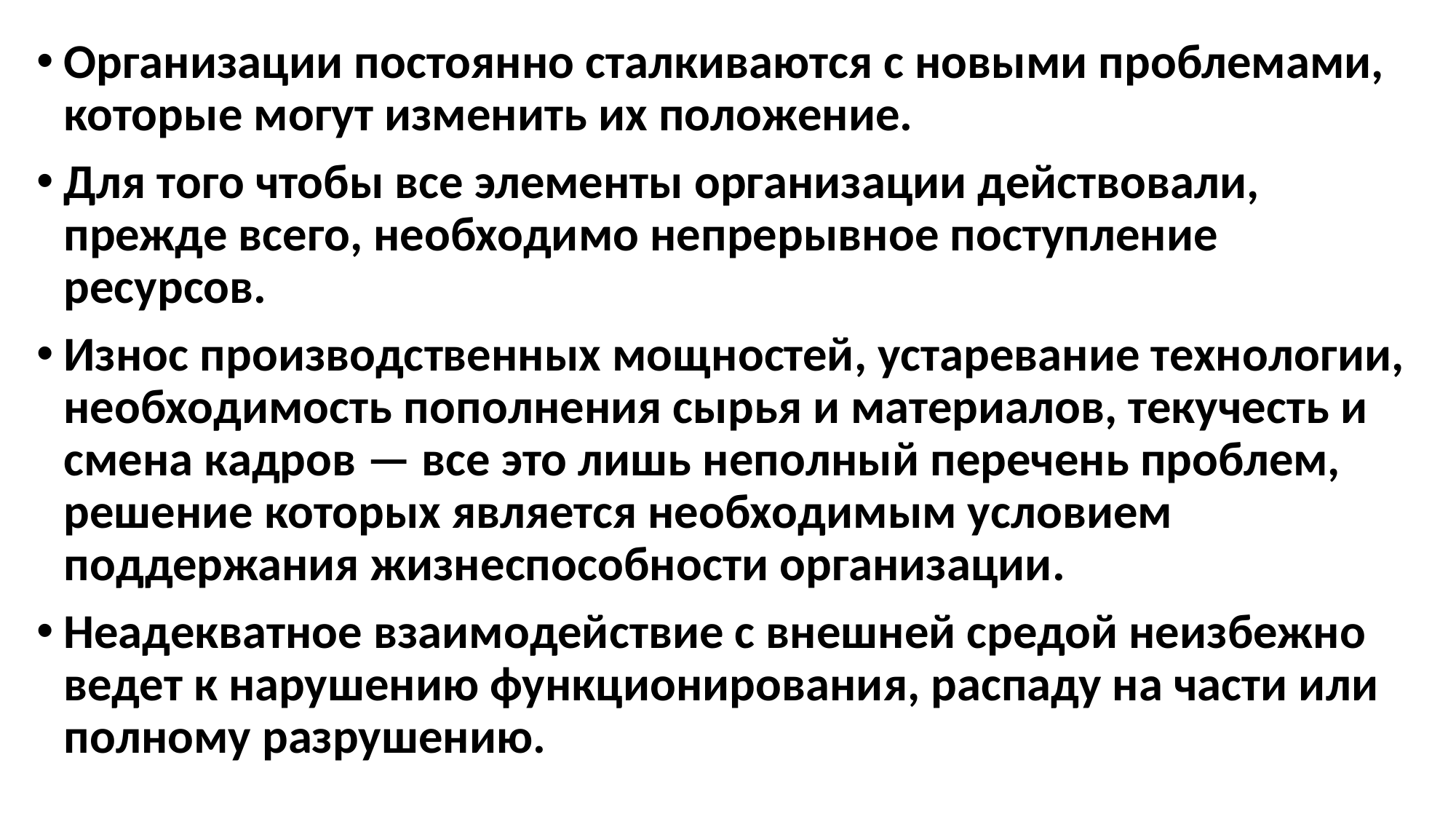

Организации постоянно сталкиваются с новыми проблемами, которые могут изменить их положение.
Для того чтобы все элементы организации действовали, прежде всего, необходимо непрерывное поступление ресурсов.
Износ производственных мощностей, устаревание технологии, необходимость пополнения сырья и материалов, текучесть и смена кадров — все это лишь неполный перечень проблем, решение которых является необходимым условием поддержания жизнеспособности организации.
Неадекватное взаимодействие с внешней средой неизбежно ведет к нарушению функционирования, распаду на части или полному разрушению.